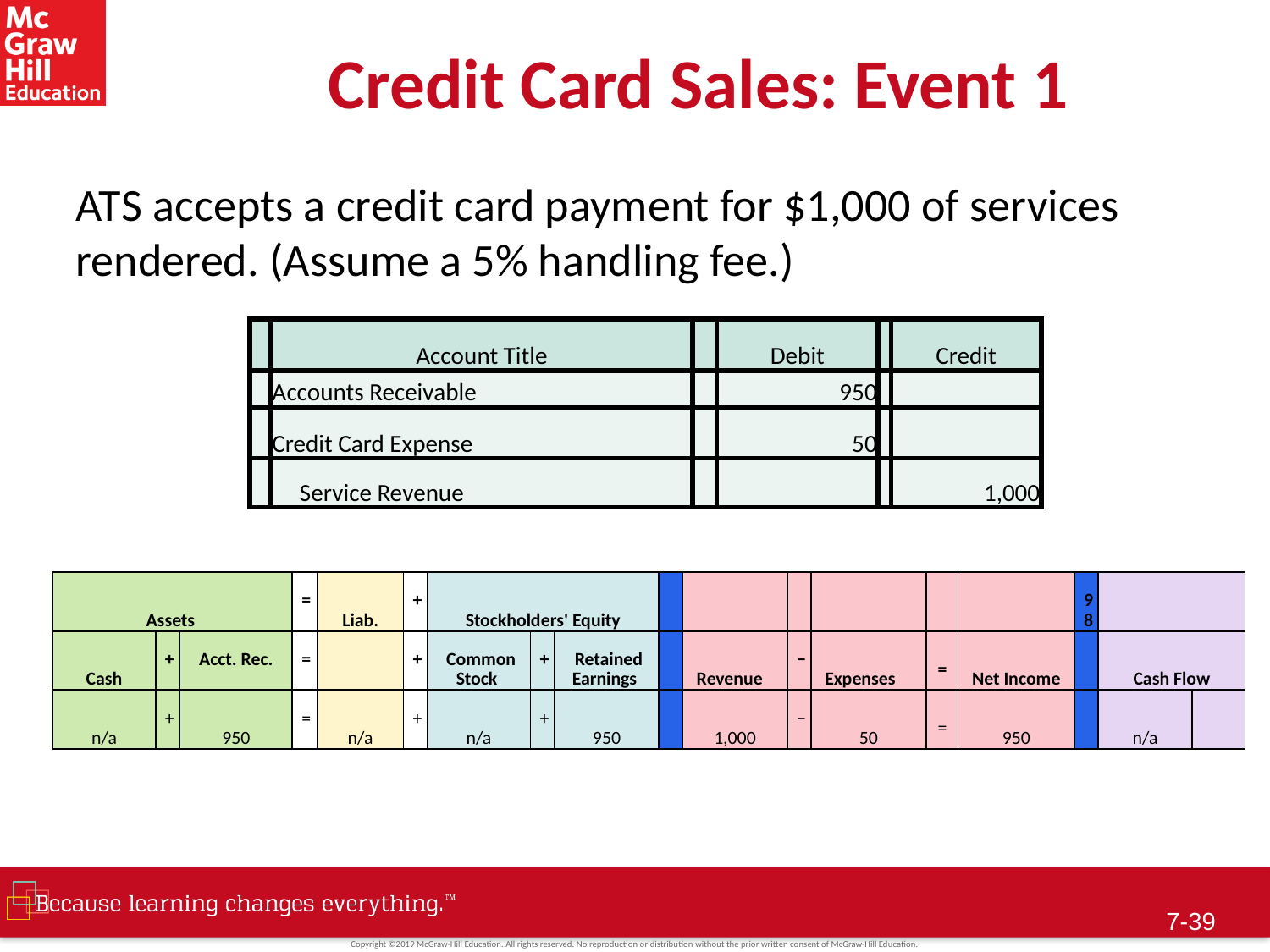

# Credit Card Sales: Event 1
ATS accepts a credit card payment for $1,000 of services rendered. (Assume a 5% handling fee.)

|  | Account Title |  | Debit |  | Credit |
| --- | --- | --- | --- | --- | --- |
|  | Accounts Receivable |  | 950 |  |  |
|  | Credit Card Expense |  | 50 |  |  |
|  | Service Revenue |  |  |  | 1,000 |
| Assets |  |  | = | Liab. | + | Stockholders' Equity |  |  |  |  |  |  |  |  | 98 |  |  |
| --- | --- | --- | --- | --- | --- | --- | --- | --- | --- | --- | --- | --- | --- | --- | --- | --- | --- |
| Cash | + | Acct. Rec. | = |  | + | Common Stock | + | Retained Earnings |  | Revenue | − | Expenses | = | Net Income |  | Cash Flow |  |
| n/a | + | 950 | = | n/a | + | n/a | + | 950 |  | 1,000 | − | 50 | = | 950 |  | n/a |  |

7-39